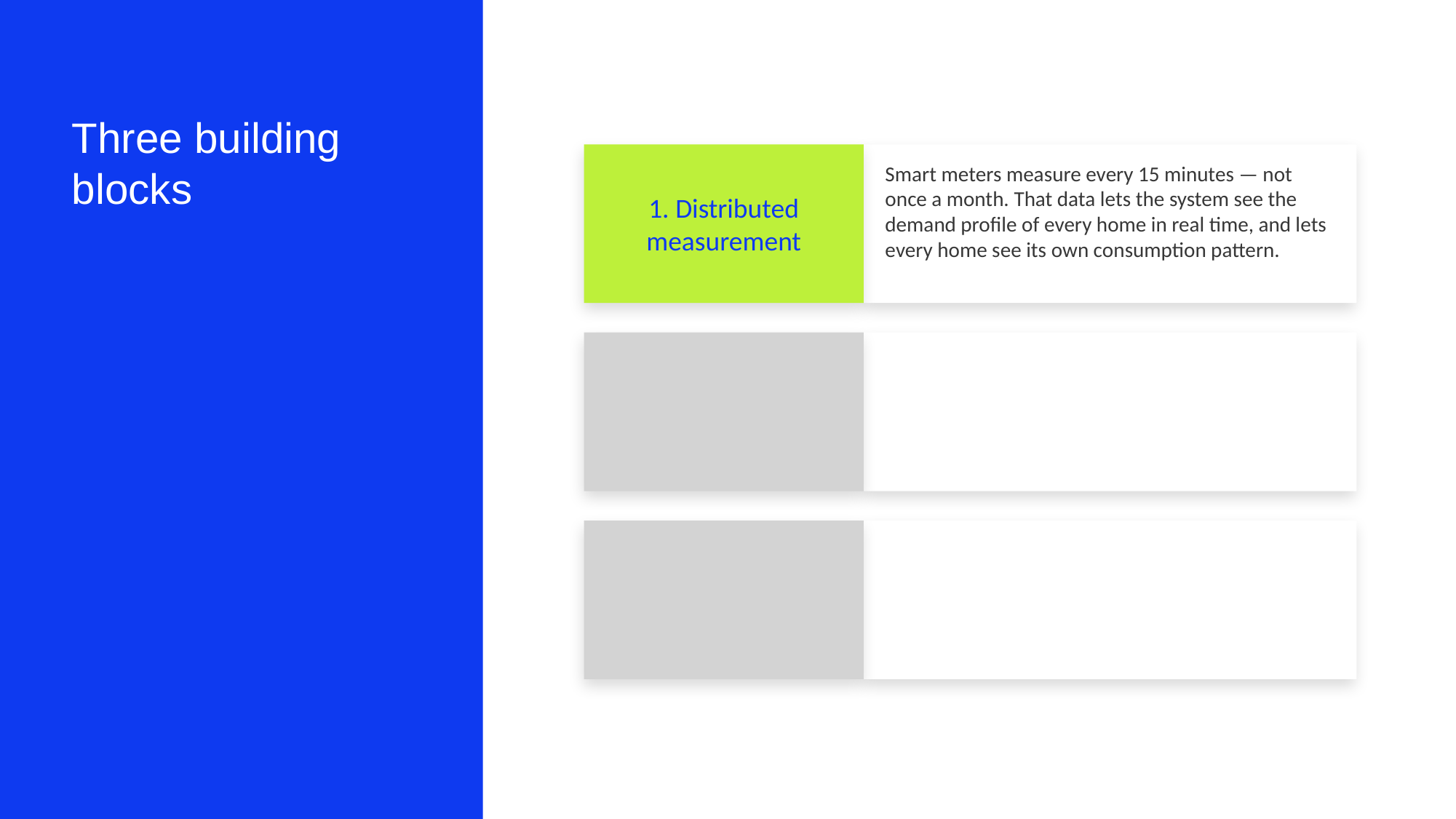

Three building blocks

1. Distributed measurement
Smart meters measure every 15 minutes — not once a month. That data lets the system see the demand profile of every home in real time, and lets every home see its own consumption pattern.